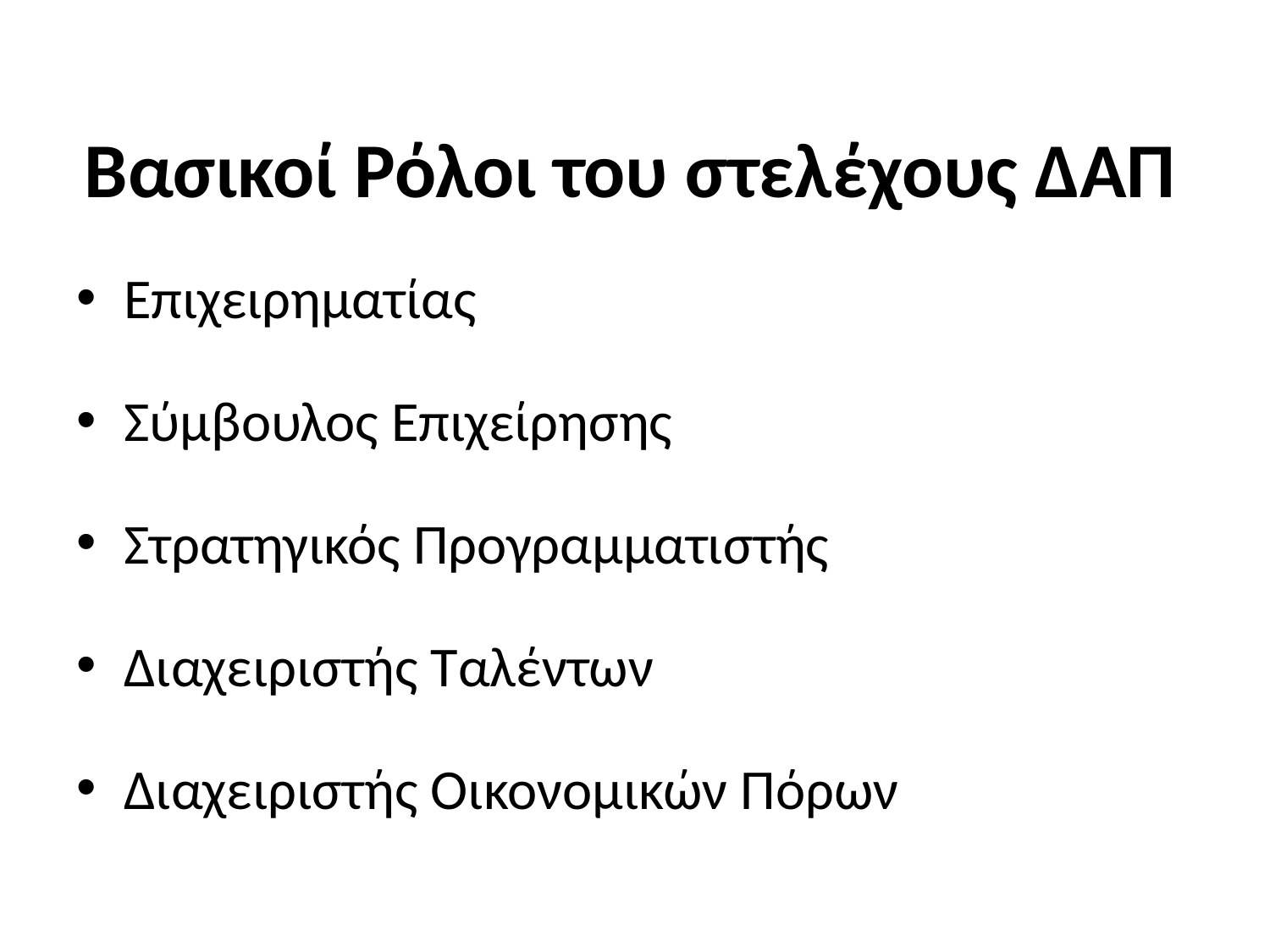

# Βασικοί Ρόλοι του στελέχους ΔΑΠ
Επιχειρηματίας
Σύμβουλος Επιχείρησης
Στρατηγικός Προγραμματιστής
Διαχειριστής Ταλέντων
Διαχειριστής Οικονομικών Πόρων